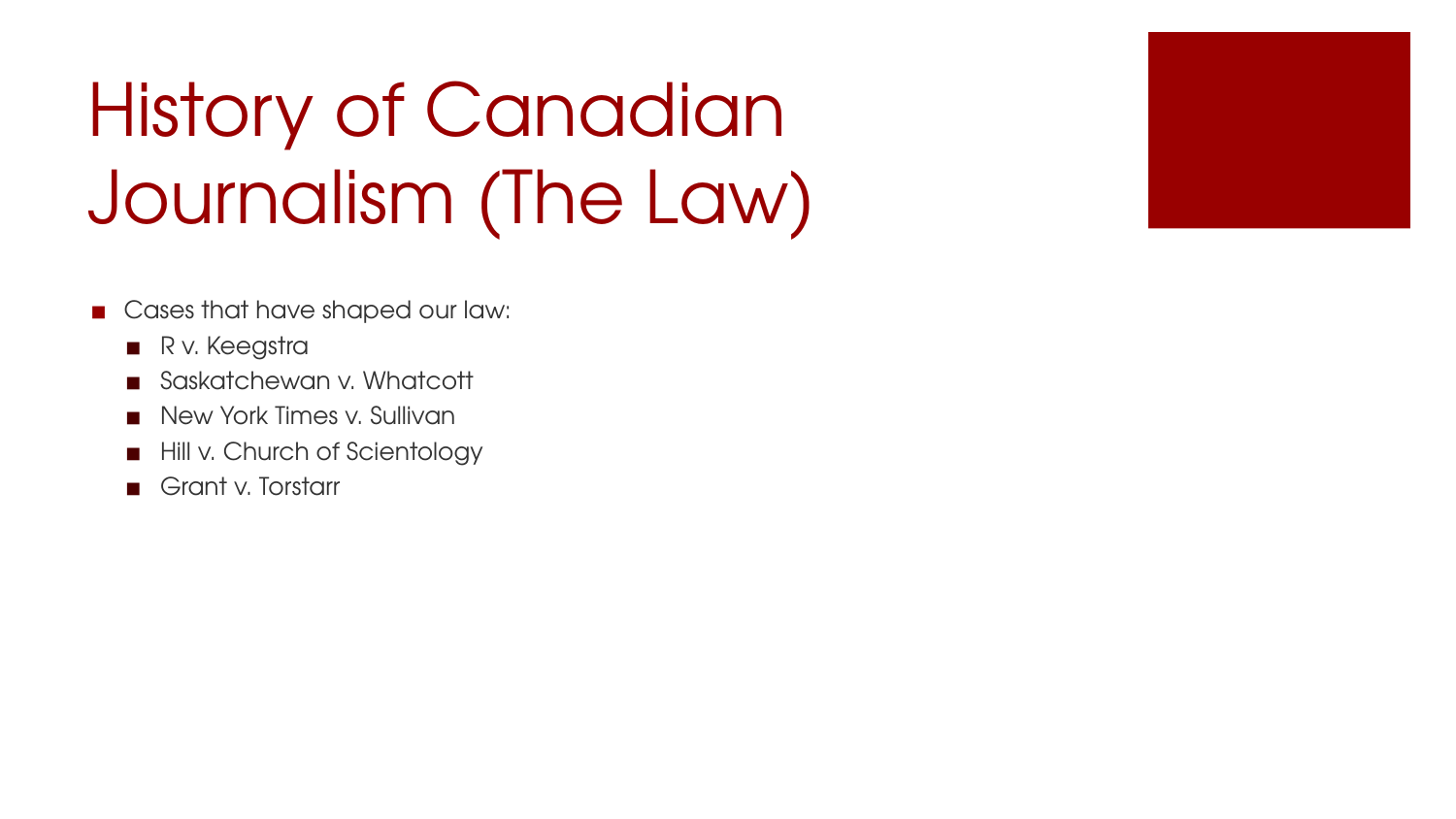

# History of Canadian Journalism (The Law)

Cases that have shaped our law:
R v. Keegstra
Saskatchewan v. Whatcott
New York Times v. Sullivan
Hill v. Church of Scientology
Grant v. Torstarr